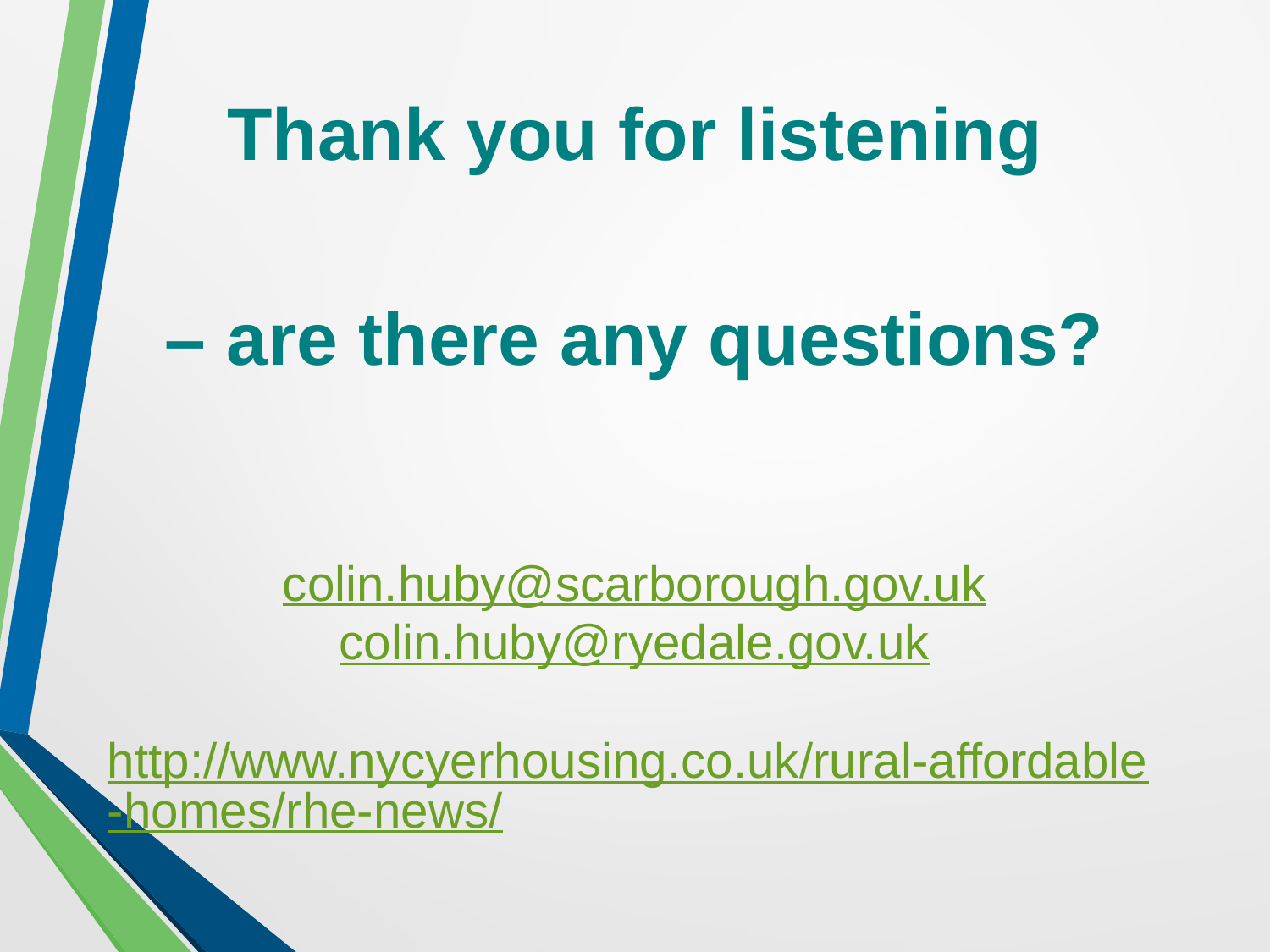

# Thank you for listening
– are there any questions?
colin.huby@scarborough.gov.uk
colin.huby@ryedale.gov.uk

http://www.nycyerhousing.co.uk/rural-affordable-homes/rhe-news/